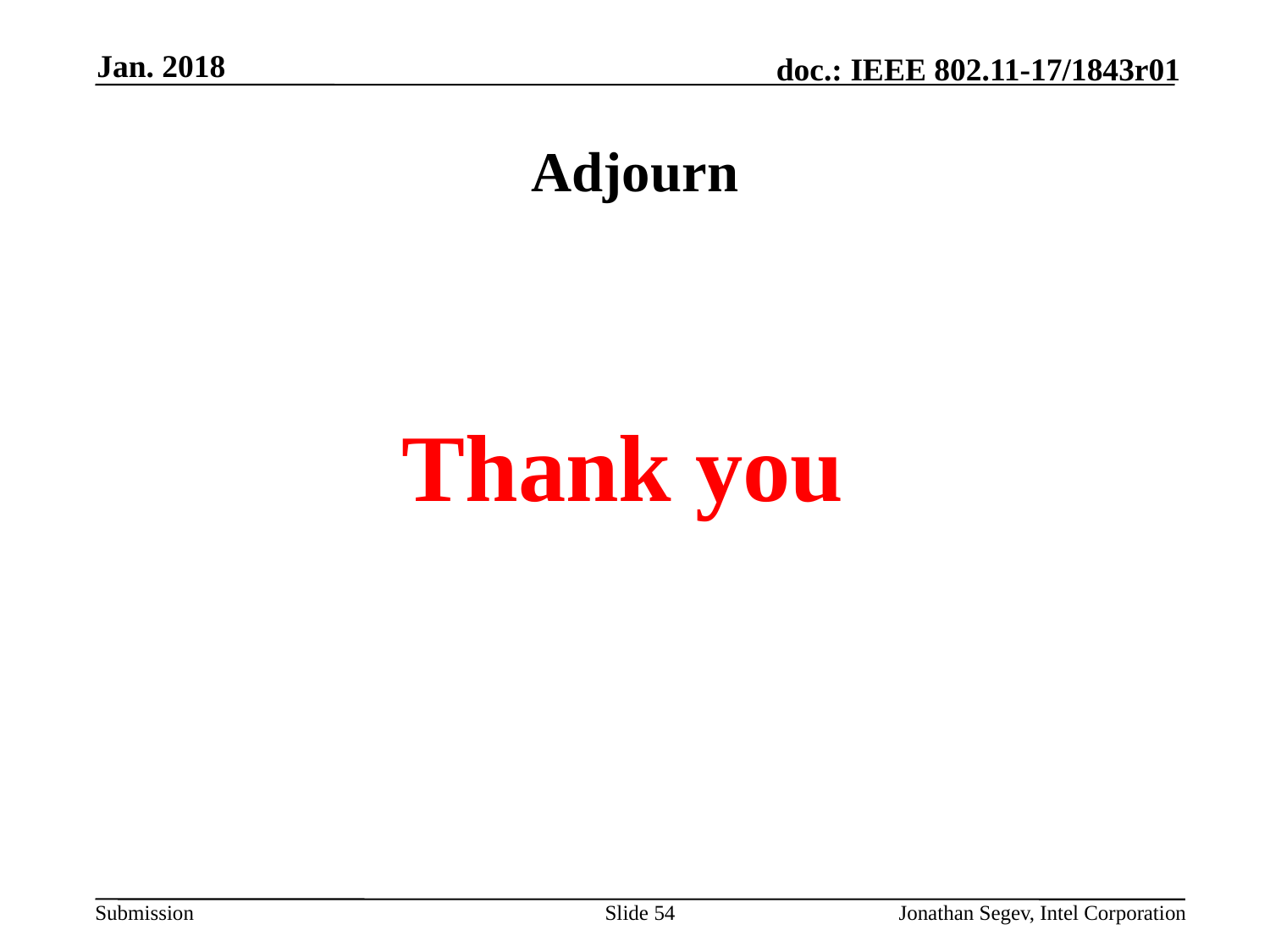

Jan. 2018
# Adjourn

Thank you

Slide 54
Jonathan Segev, Intel Corporation